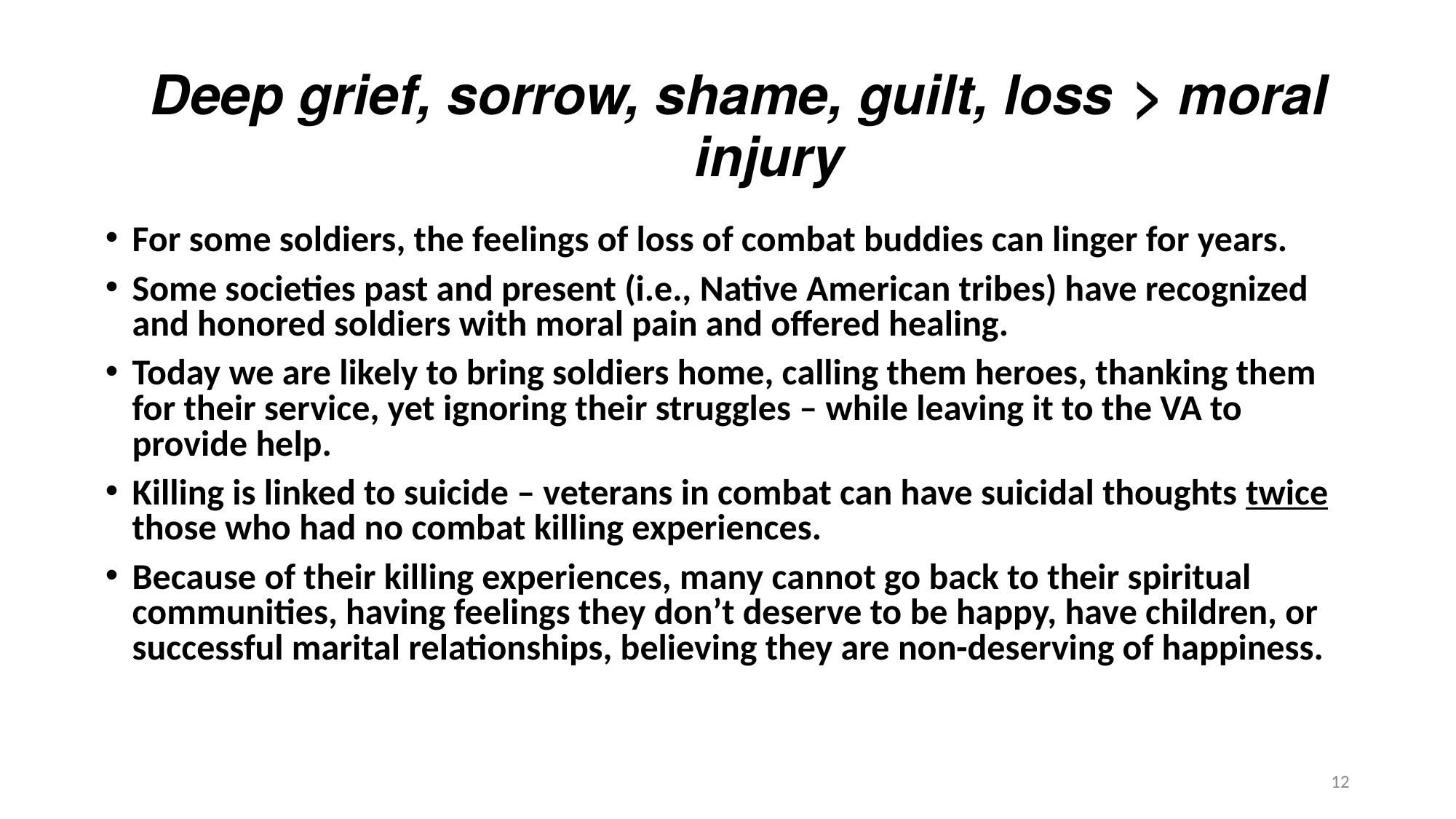

# Deep grief, sorrow, shame, guilt, loss > moral     injury
For some soldiers, the feelings of loss of combat buddies can linger for years.
Some societies past and present (i.e., Native American tribes) have recognized  and honored soldiers with moral pain and offered healing.
Today we are likely to bring soldiers home, calling them heroes, thanking them for their service, yet ignoring their struggles – while leaving it to the VA to  provide help.
Killing is linked to suicide – veterans in combat can have suicidal thoughts twice those who had no combat killing experiences.
Because of their killing experiences, many cannot go back to their spiritual communities, having feelings they don’t deserve to be happy, have children, or successful marital relationships, believing they are non-deserving of happiness.
12